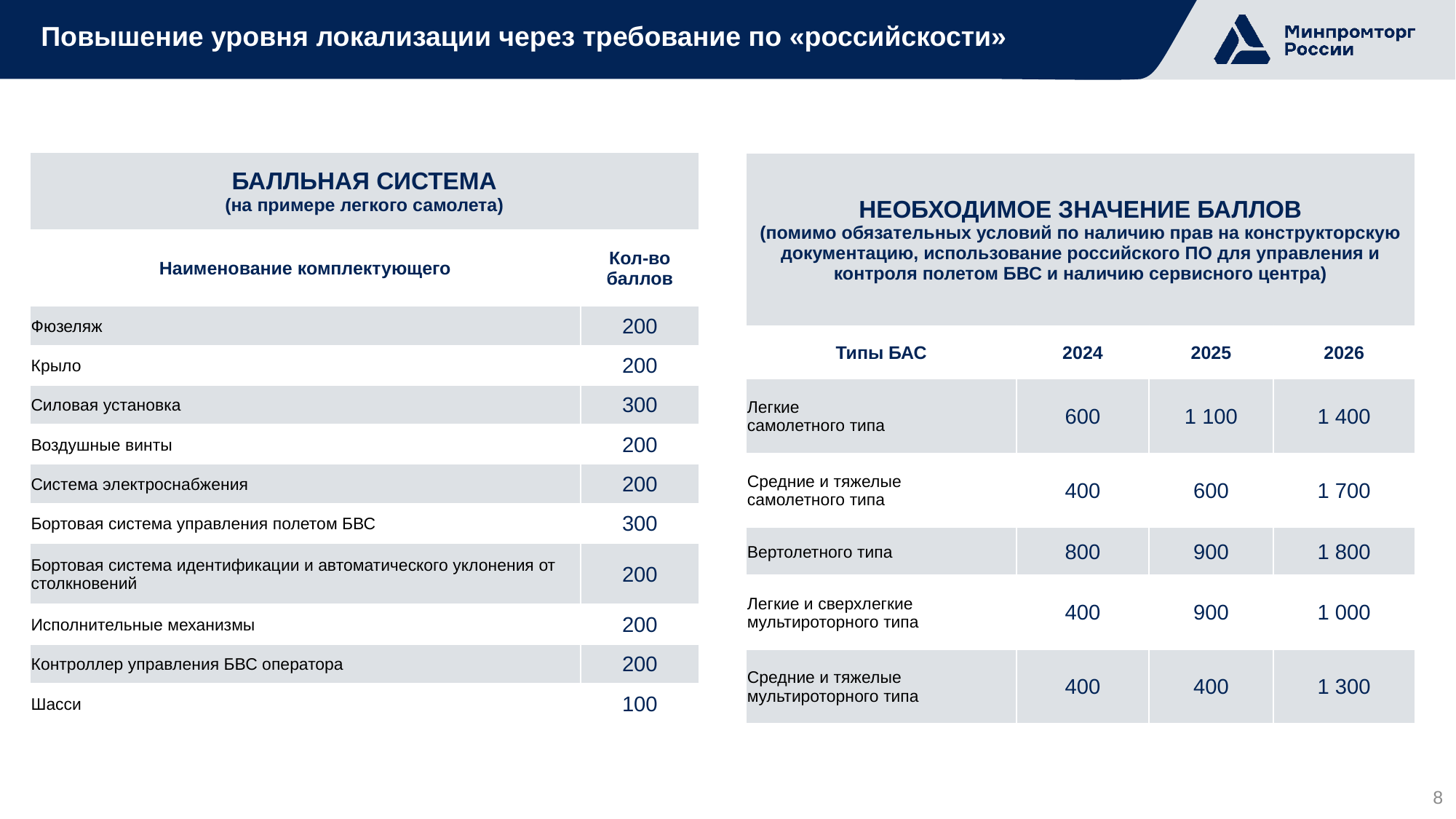

# Повышение уровня локализации через требование по «российскости»
| БАЛЛЬНАЯ СИСТЕМА (на примере легкого самолета) |  |
| --- | --- |
| Наименование комплектующего | Кол-во баллов |
| Фюзеляж | 200 |
| Крыло | 200 |
| Силовая установка | 300 |
| Воздушные винты | 200 |
| Система электроснабжения | 200 |
| Бортовая система управления полетом БВС | 300 |
| Бортовая система идентификации и автоматического уклонения от столкновений | 200 |
| Исполнительные механизмы | 200 |
| Контроллер управления БВС оператора | 200 |
| Шасси | 100 |
| НЕОБХОДИМОЕ ЗНАЧЕНИЕ БАЛЛОВ (помимо обязательных условий по наличию прав на конструкторскую документацию, использование российского ПО для управления и контроля полетом БВС и наличию сервисного центра) |  |  |  |
| --- | --- | --- | --- |
| Типы БАС | 2024 | 2025 | 2026 |
| Легкие самолетного типа | 600 | 1 100 | 1 400 |
| Средние и тяжелые самолетного типа | 400 | 600 | 1 700 |
| Вертолетного типа | 800 | 900 | 1 800 |
| Легкие и сверхлегкие мультироторного типа | 400 | 900 | 1 000 |
| Средние и тяжелые мультироторного типа | 400 | 400 | 1 300 |
8